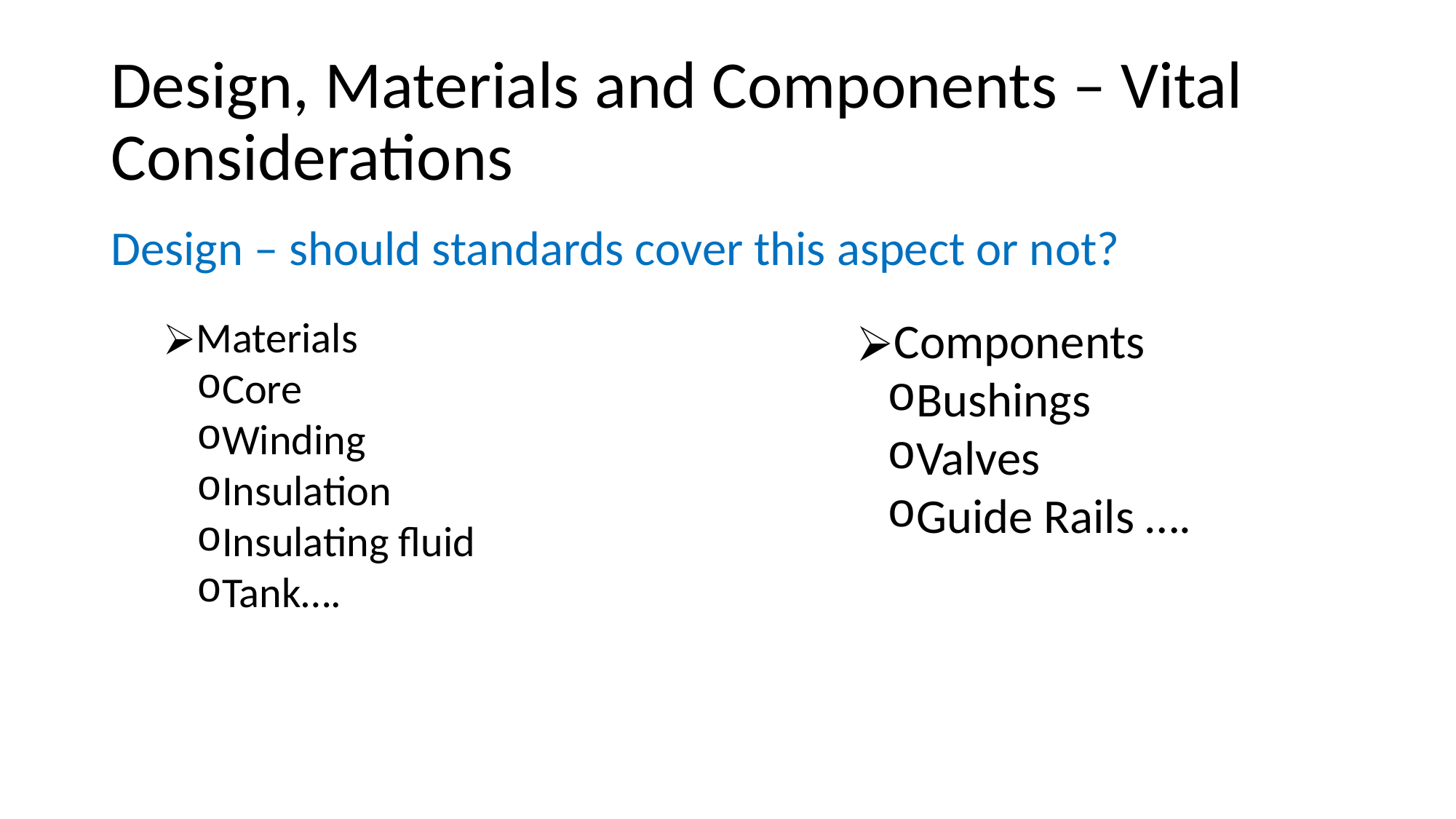

# Design, Materials and Components – Vital Considerations
Design – should standards cover this aspect or not?

Materials
Core
Winding
Insulation
Insulating fluid
Tank….
Components
Bushings
Valves
Guide Rails ….